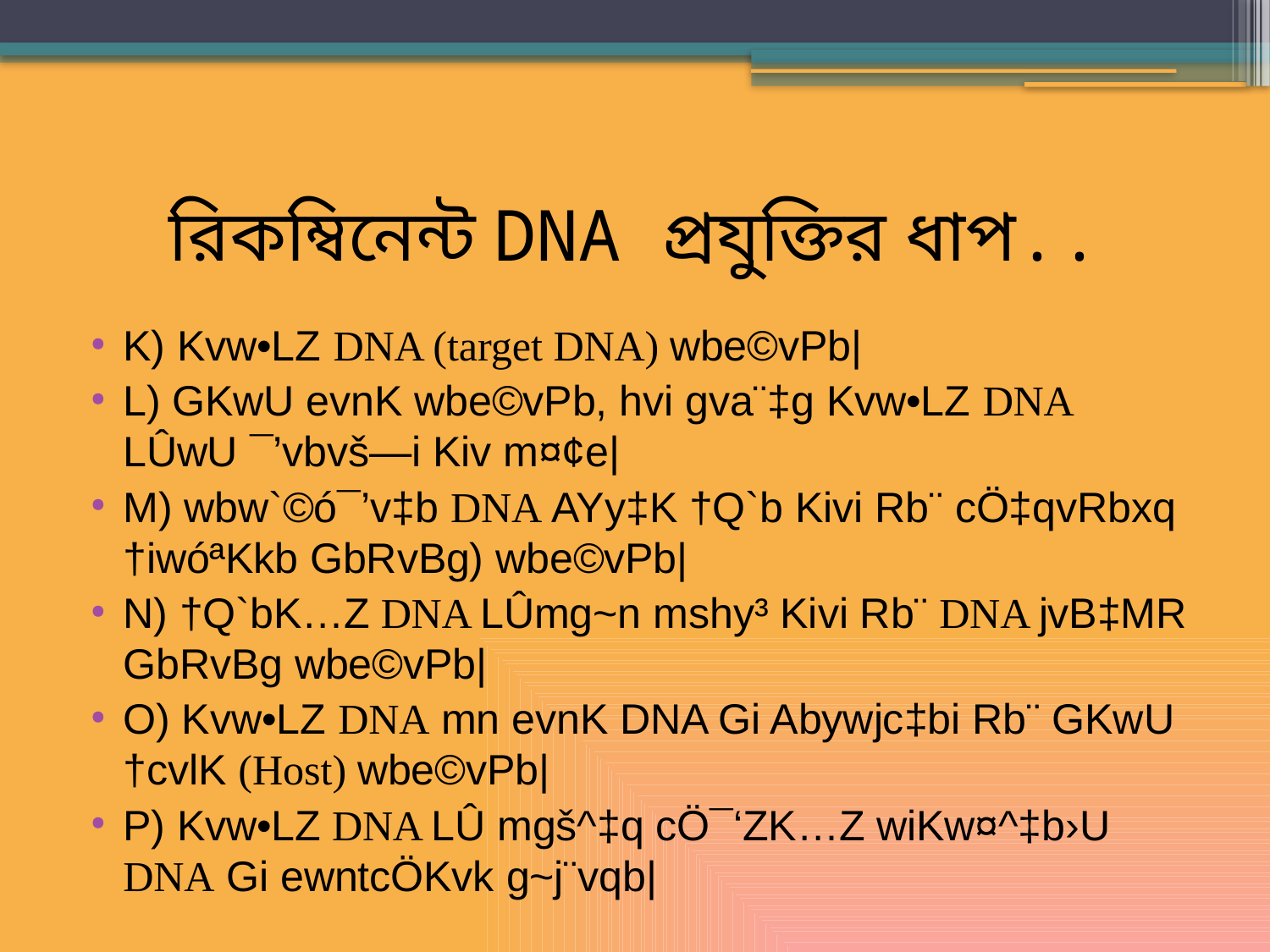

# রিকম্বিনেন্ট DNA প্রযুক্তির ধাপ..
K) Kvw•LZ DNA (target DNA) wbe©vPb|
L) GKwU evnK wbe©vPb, hvi gva¨‡g Kvw•LZ DNA LÛwU ¯’vbvš—i Kiv m¤¢e|
M) wbw`©ó¯’v‡b DNA AYy‡K †Q`b Kivi Rb¨ cÖ‡qvRbxq †iwóªKkb GbRvBg) wbe©vPb|
N) †Q`bK…Z DNA LÛmg~n mshy³ Kivi Rb¨ DNA jvB‡MR GbRvBg wbe©vPb|
O) Kvw•LZ DNA mn evnK DNA Gi Abywjc‡bi Rb¨ GKwU †cvlK (Host) wbe©vPb|
P) Kvw•LZ DNA LÛ mgš^‡q cÖ¯‘ZK…Z wiKw¤^‡b›U DNA Gi ewntcÖKvk g~j¨vqb|